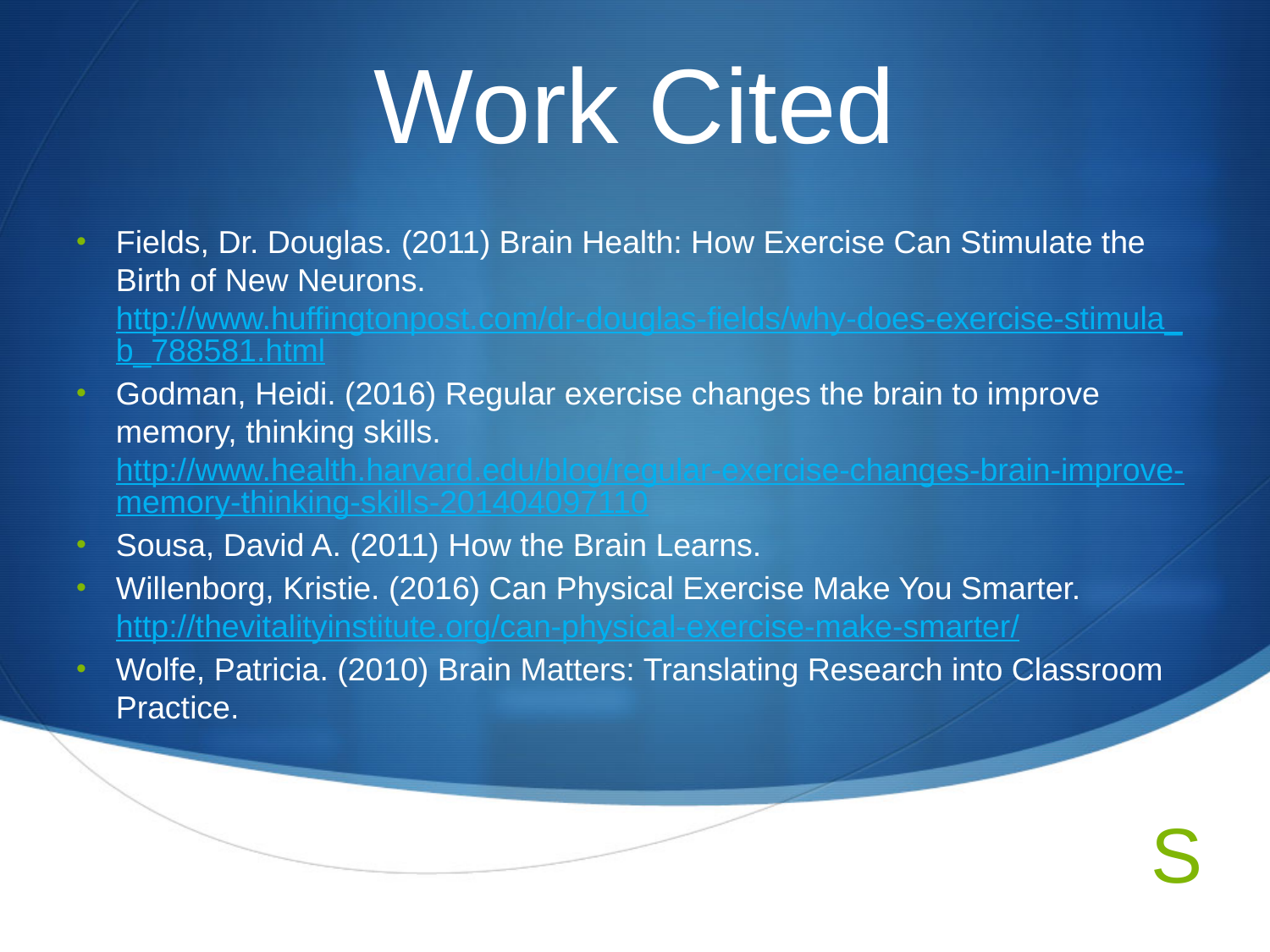

# Work Cited
Fields, Dr. Douglas. (2011) Brain Health: How Exercise Can Stimulate the Birth of New Neurons. http://www.huffingtonpost.com/dr-douglas-fields/why-does-exercise-stimula_b_788581.html
Godman, Heidi. (2016) Regular exercise changes the brain to improve memory, thinking skills. http://www.health.harvard.edu/blog/regular-exercise-changes-brain-improve-memory-thinking-skills-201404097110
Sousa, David A. (2011) How the Brain Learns.
Willenborg, Kristie. (2016) Can Physical Exercise Make You Smarter. http://thevitalityinstitute.org/can-physical-exercise-make-smarter/
Wolfe, Patricia. (2010) Brain Matters: Translating Research into Classroom Practice.